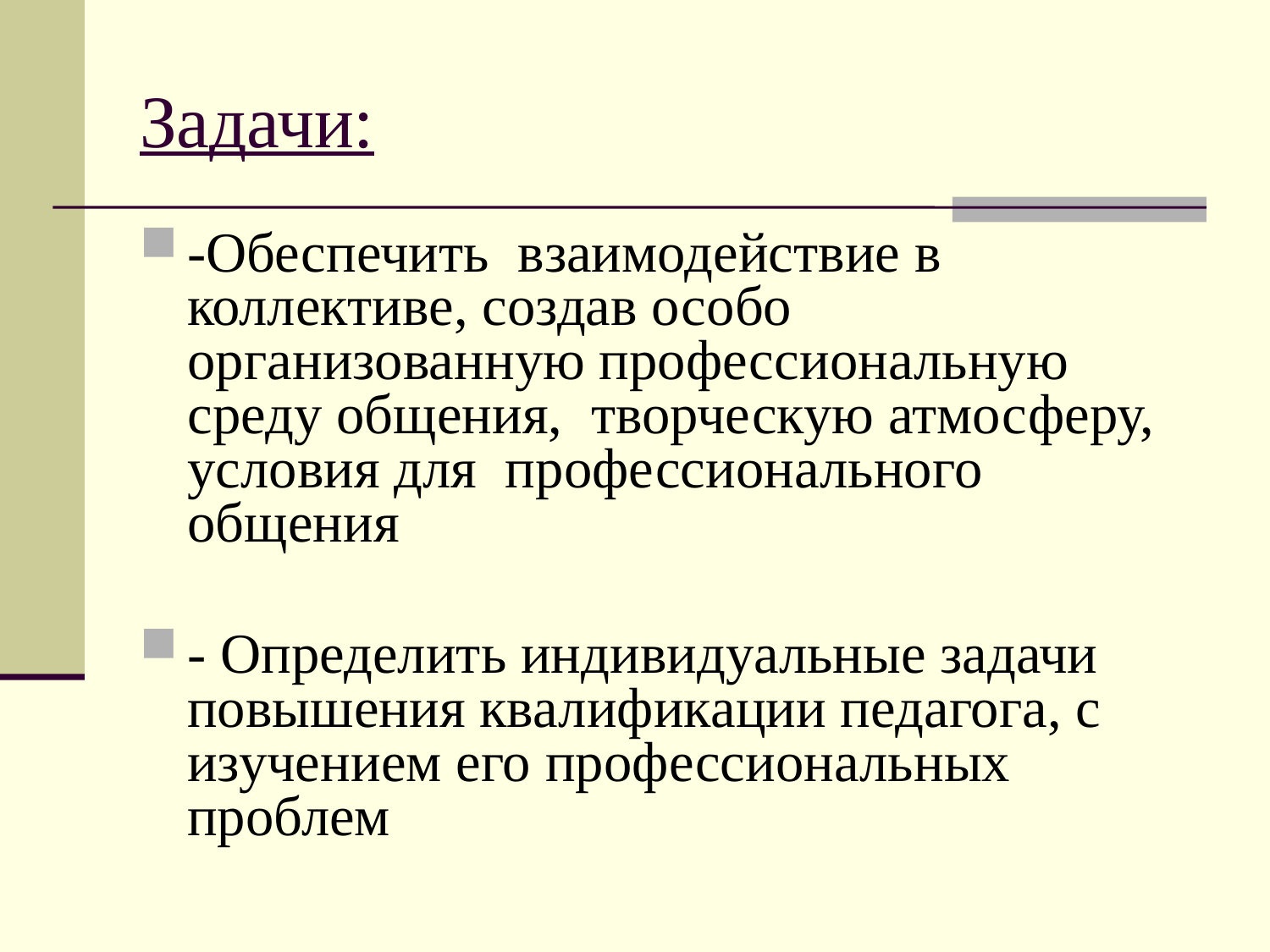

# Задачи:
-Обеспечить  взаимодействие в коллективе, создав особо организованную профессиональную среду общения,  творческую атмосферу, условия для  профессионального общения

- Определить индивидуальные задачи  повышения квалификации педагога, с изучением его профессиональных проблем